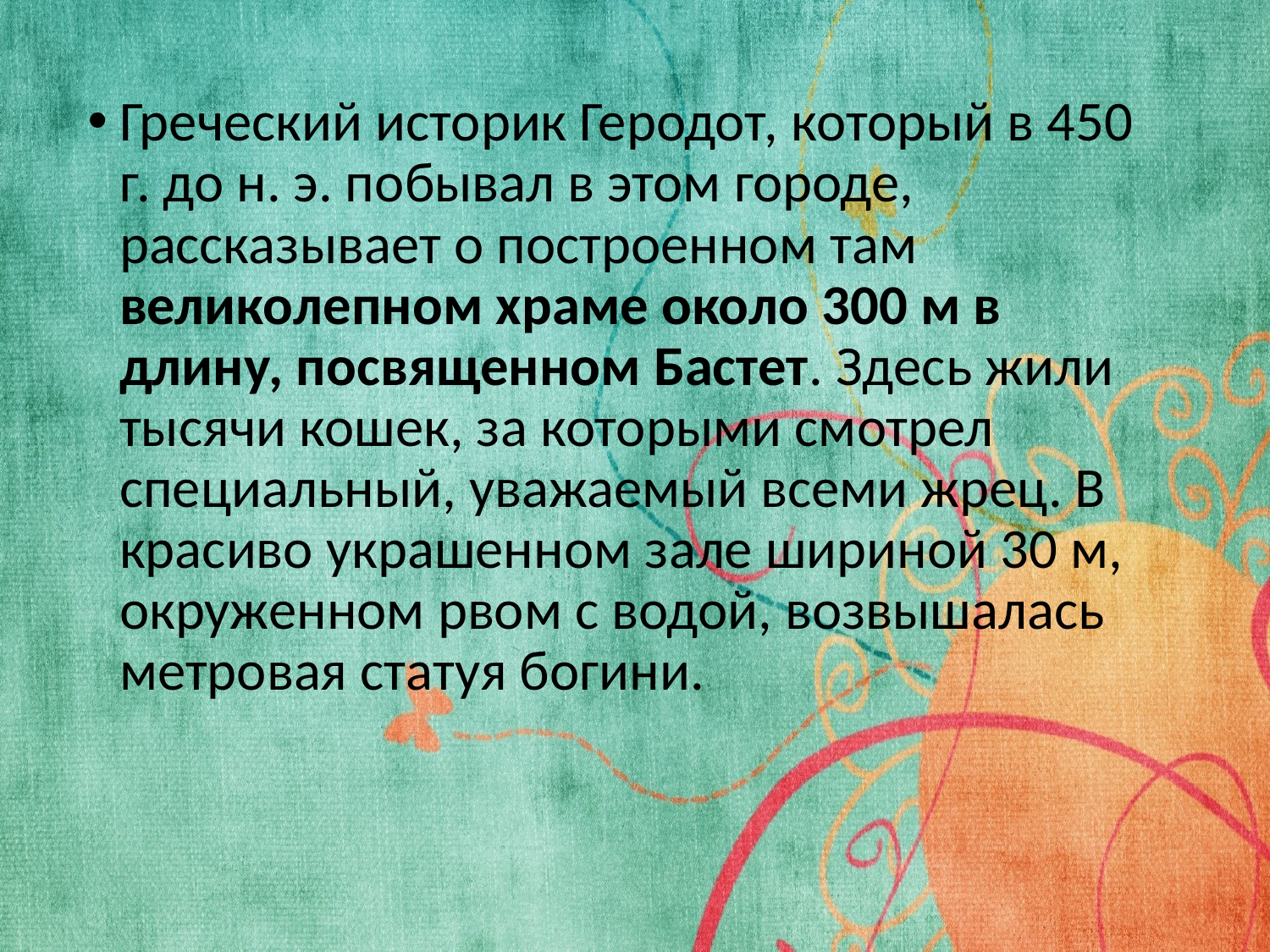

Греческий историк Геродот, который в 450 г. до н. э. побывал в этом городе, рассказывает о построенном там великолепном храме около 300 м в длину, посвященном Бастет. Здесь жили тысячи кошек, за которыми смотрел специальный, уважаемый всеми жрец. В красиво украшенном зале шириной 30 м, окруженном рвом с водой, возвышалась метровая статуя богини.